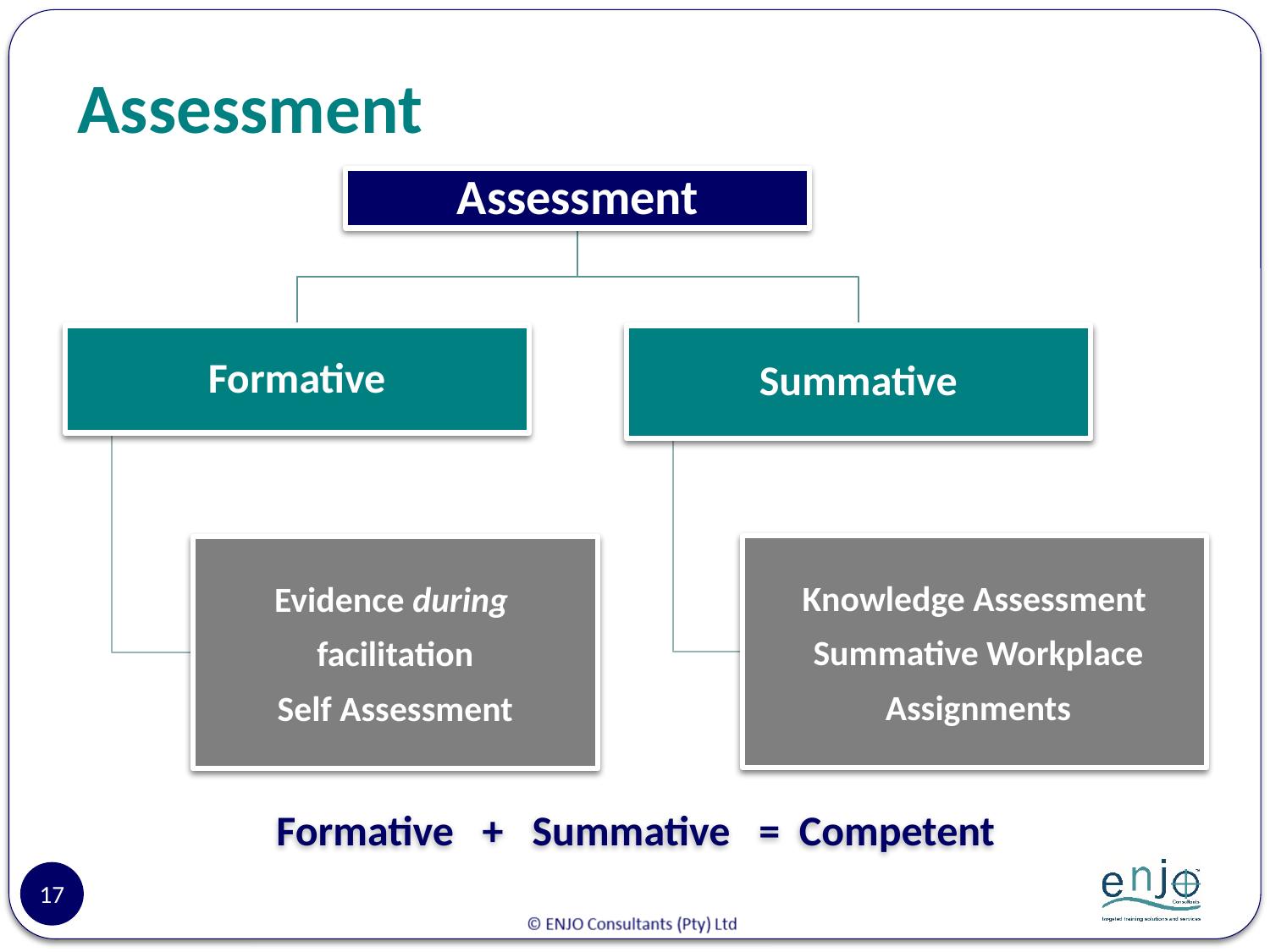

# Assessment
Assessment
Formative

Evidence during
facilitation
Self Assessment

Summative
Knowledge Assessment
 Summative Workplace
 Assignments
Formative   +   Summative   =  Competent
17